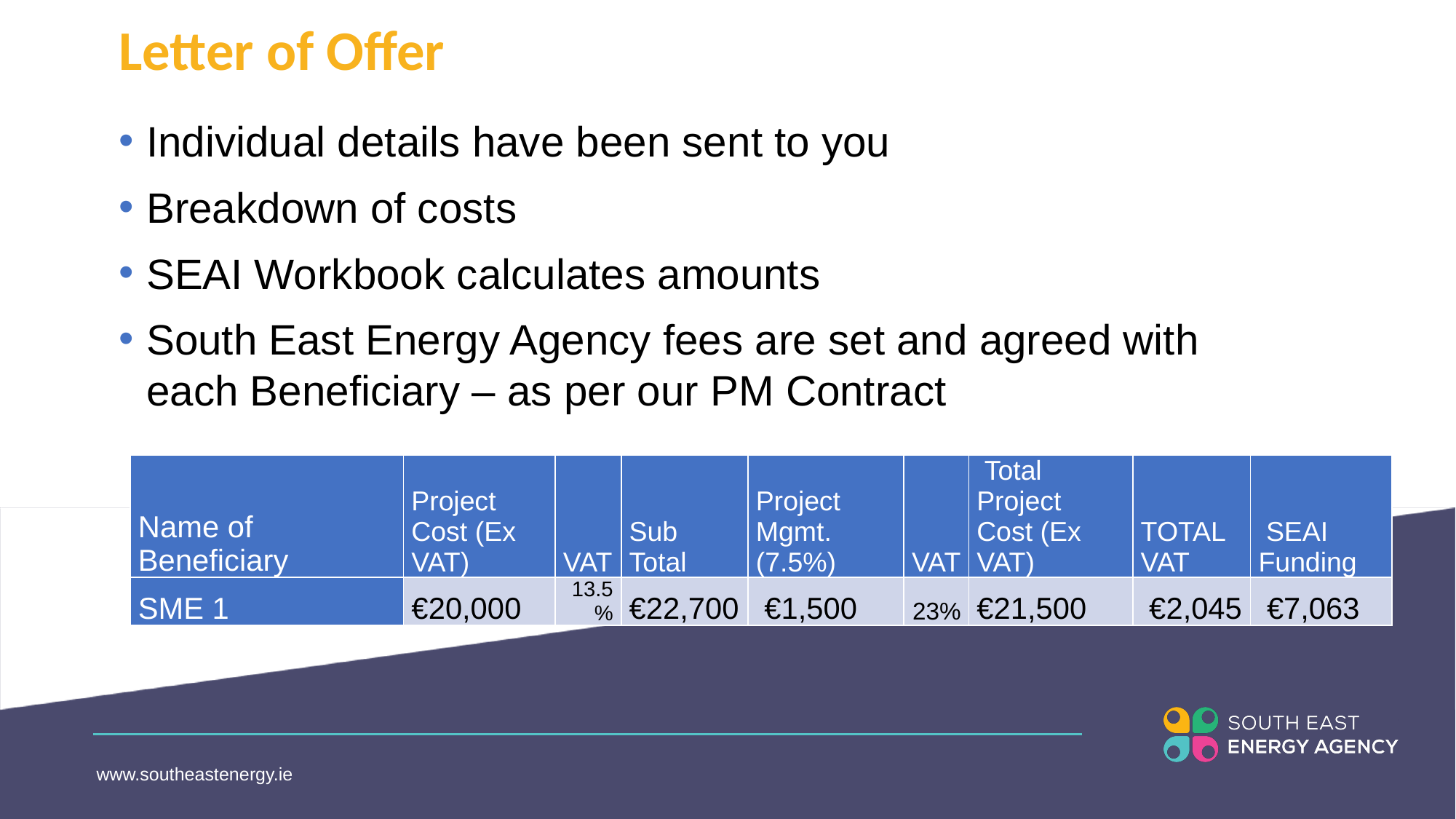

# Letter of Offer
Individual details have been sent to you
Breakdown of costs
SEAI Workbook calculates amounts
South East Energy Agency fees are set and agreed with each Beneficiary – as per our PM Contract

| Name of Beneficiary | Project Cost (Ex VAT) | VAT | Sub Total | Project Mgmt. (7.5%) | VAT | Total Project Cost (Ex VAT) | TOTAL VAT | SEAI Funding |
| --- | --- | --- | --- | --- | --- | --- | --- | --- |
| SME 1 | €20,000 | 13.5% | €22,700 | €1,500 | 23% | €21,500 | €2,045 | €7,063 |